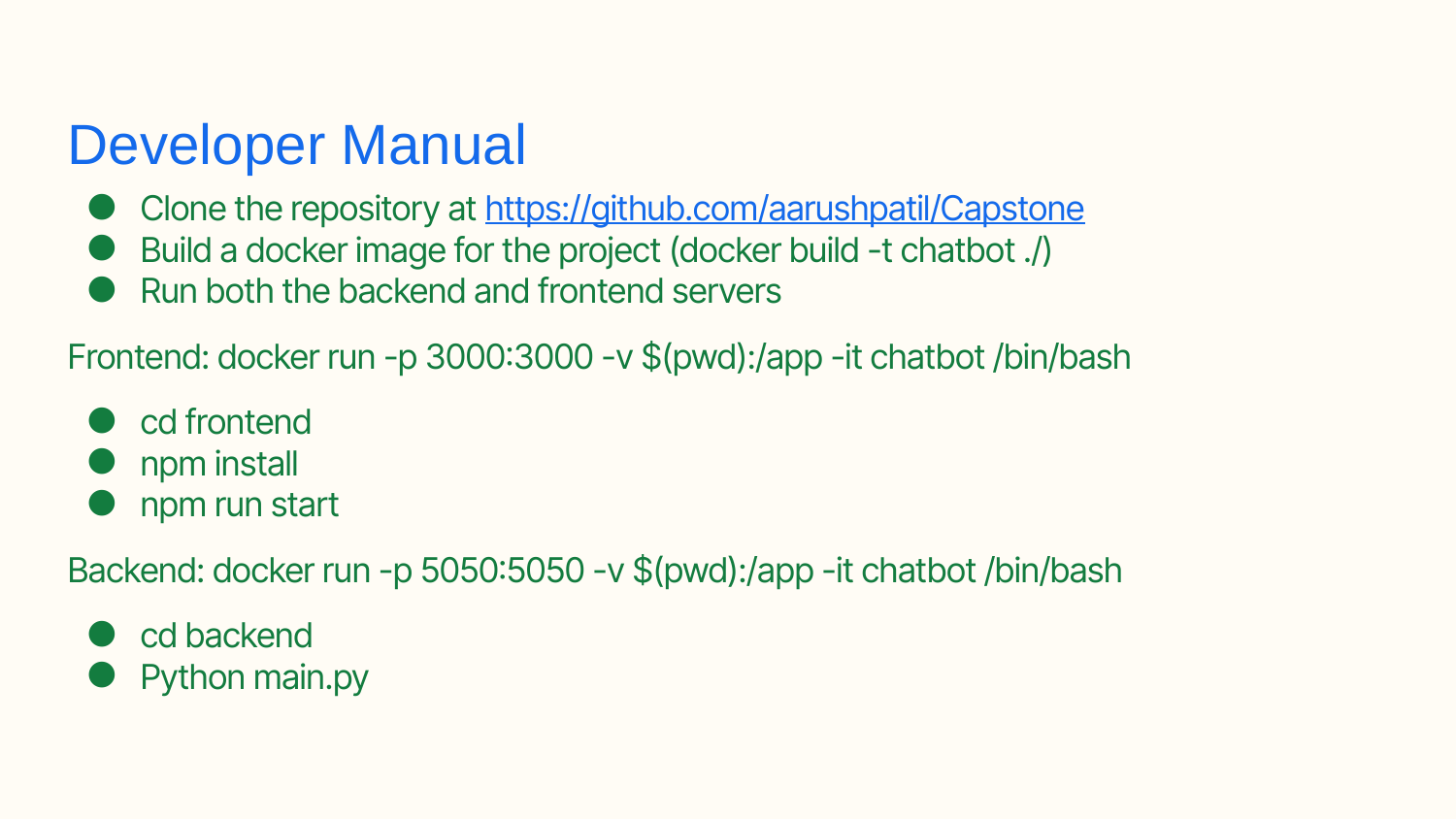

# Developer Manual
Clone the repository at https://github.com/aarushpatil/Capstone
Build a docker image for the project (docker build -t chatbot ./)
Run both the backend and frontend servers
Frontend: docker run -p 3000:3000 -v $(pwd):/app -it chatbot /bin/bash
cd frontend
npm install
npm run start
Backend: docker run -p 5050:5050 -v $(pwd):/app -it chatbot /bin/bash
cd backend
Python main.py